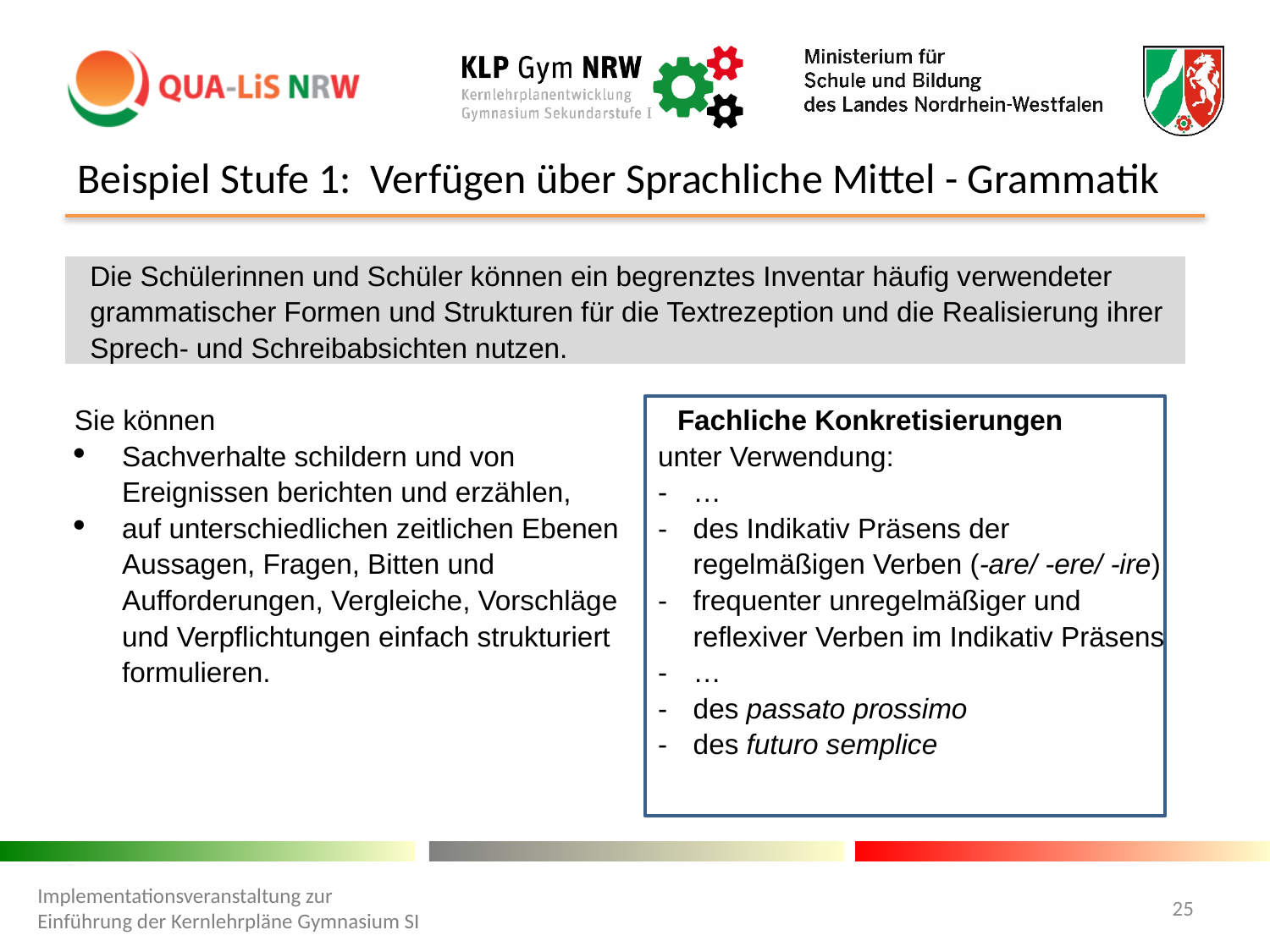

# Beispiel Stufe 1:  Verfügen über Sprachliche Mittel - Grammatik
| Die Schülerinnen und Schüler können ein begrenztes Inventar häufig verwendeter grammatischer Formen und Strukturen für die Textrezeption und die Realisierung ihrer Sprech- und Schreibabsichten nutzen. |  |
| --- | --- |
|  |  |
| Sie können Sachverhalte schildern und von Ereignissen berichten und erzählen, auf unterschiedlichen zeitlichen Ebenen Aussagen, Fragen, Bitten und Aufforderungen, Vergleiche, Vorschläge und Verpflichtungen einfach strukturiert formulieren. | Fachliche Konkretisierungen  unter Verwendung: … des Indikativ Präsens der regelmäßigen Verben (-are/ -ere/ -ire) frequenter unregelmäßiger und reflexiver Verben im Indikativ Präsens … des passato prossimo des futuro semplice |
|  |  |

Implementationsveranstaltung zur Einführung der Kernlehrpläne Gymnasium SI
25